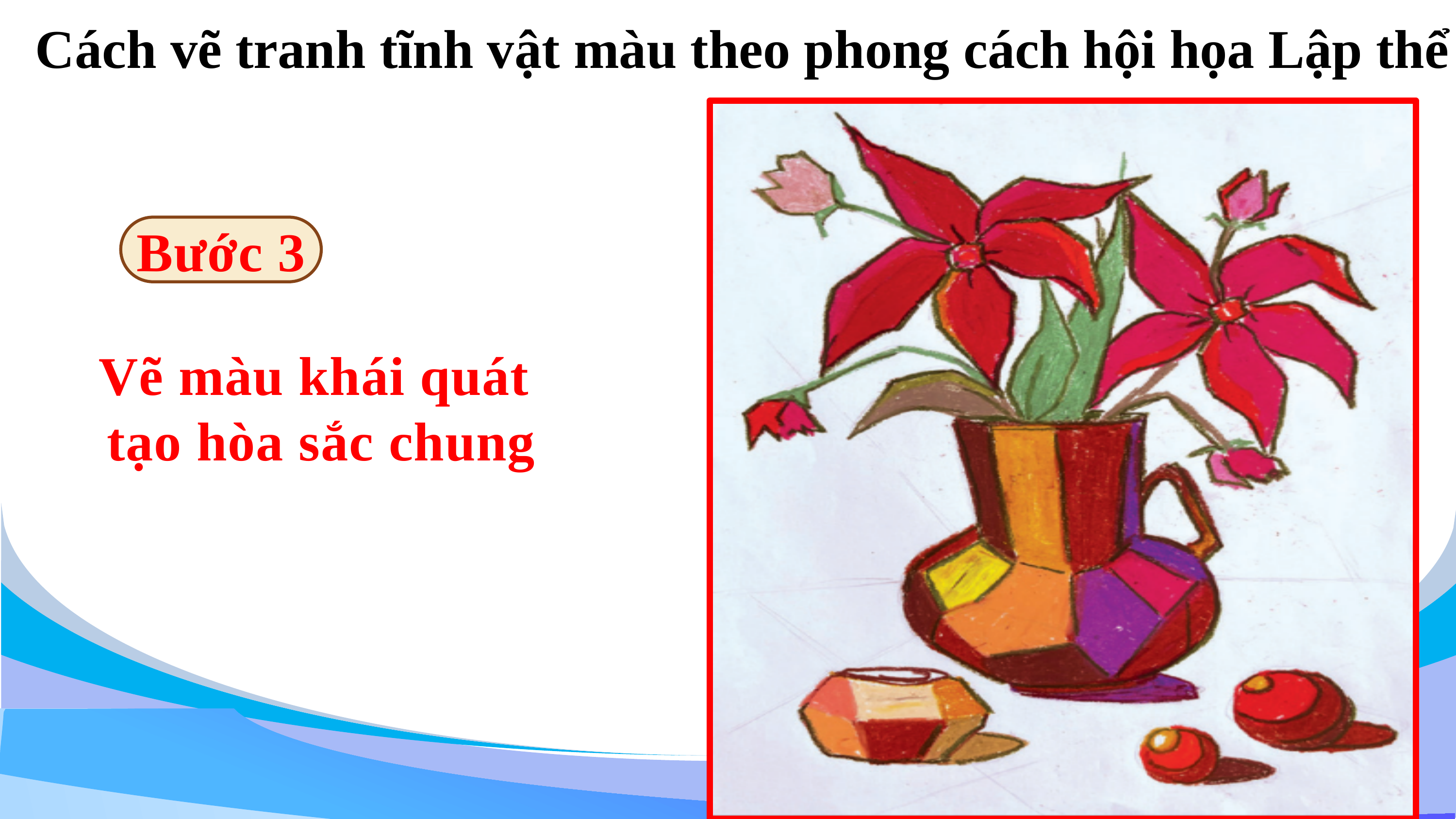

Cách vẽ tranh tĩnh vật màu theo phong cách hội họa Lập thể

Bước 3
Vẽ màu khái quát
tạo hòa sắc chung